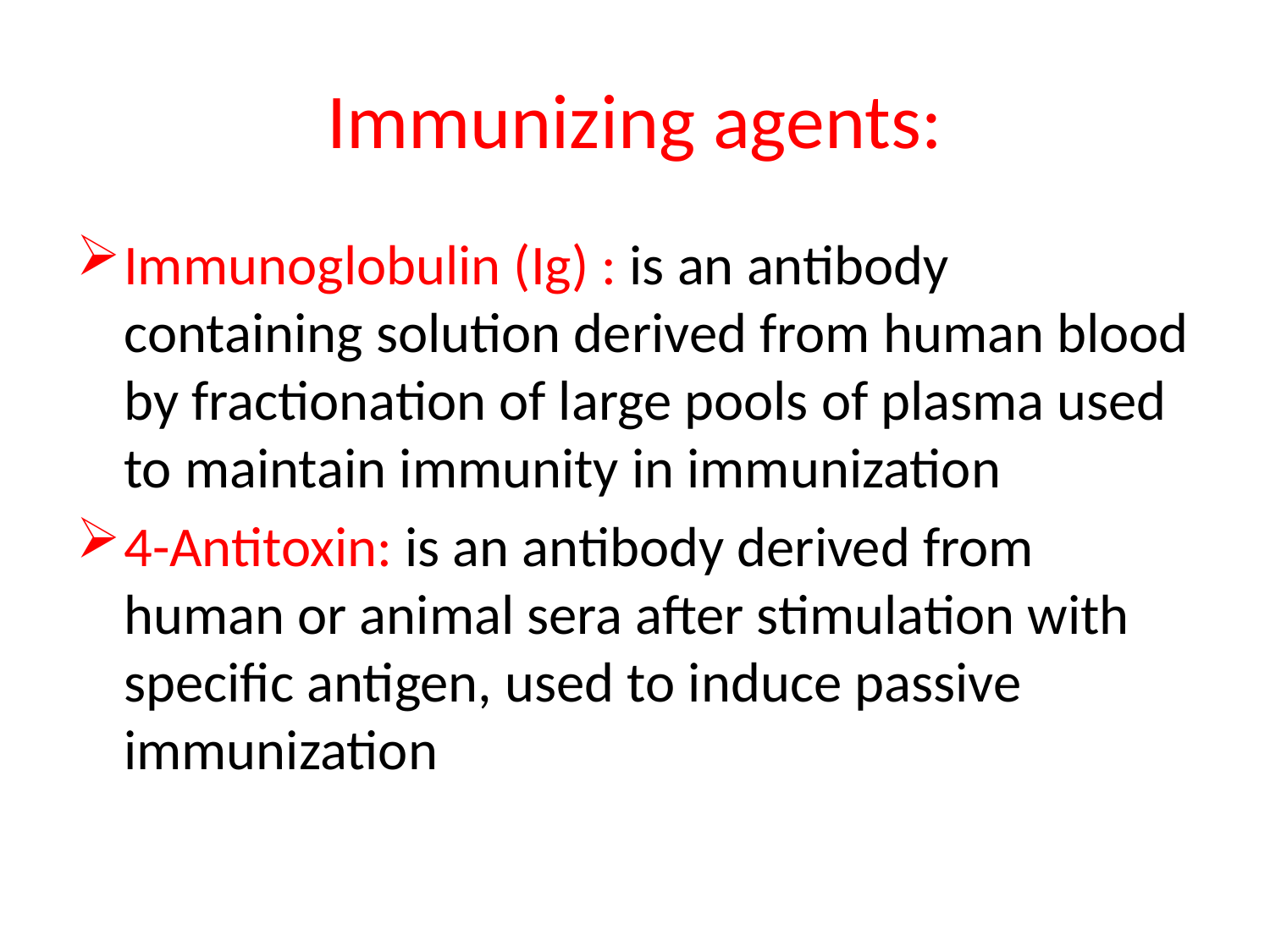

# Immunizing agents:
Immunoglobulin (Ig) : is an antibody containing solution derived from human blood by fractionation of large pools of plasma used to maintain immunity in immunization
4-Antitoxin: is an antibody derived from human or animal sera after stimulation with specific antigen, used to induce passive immunization